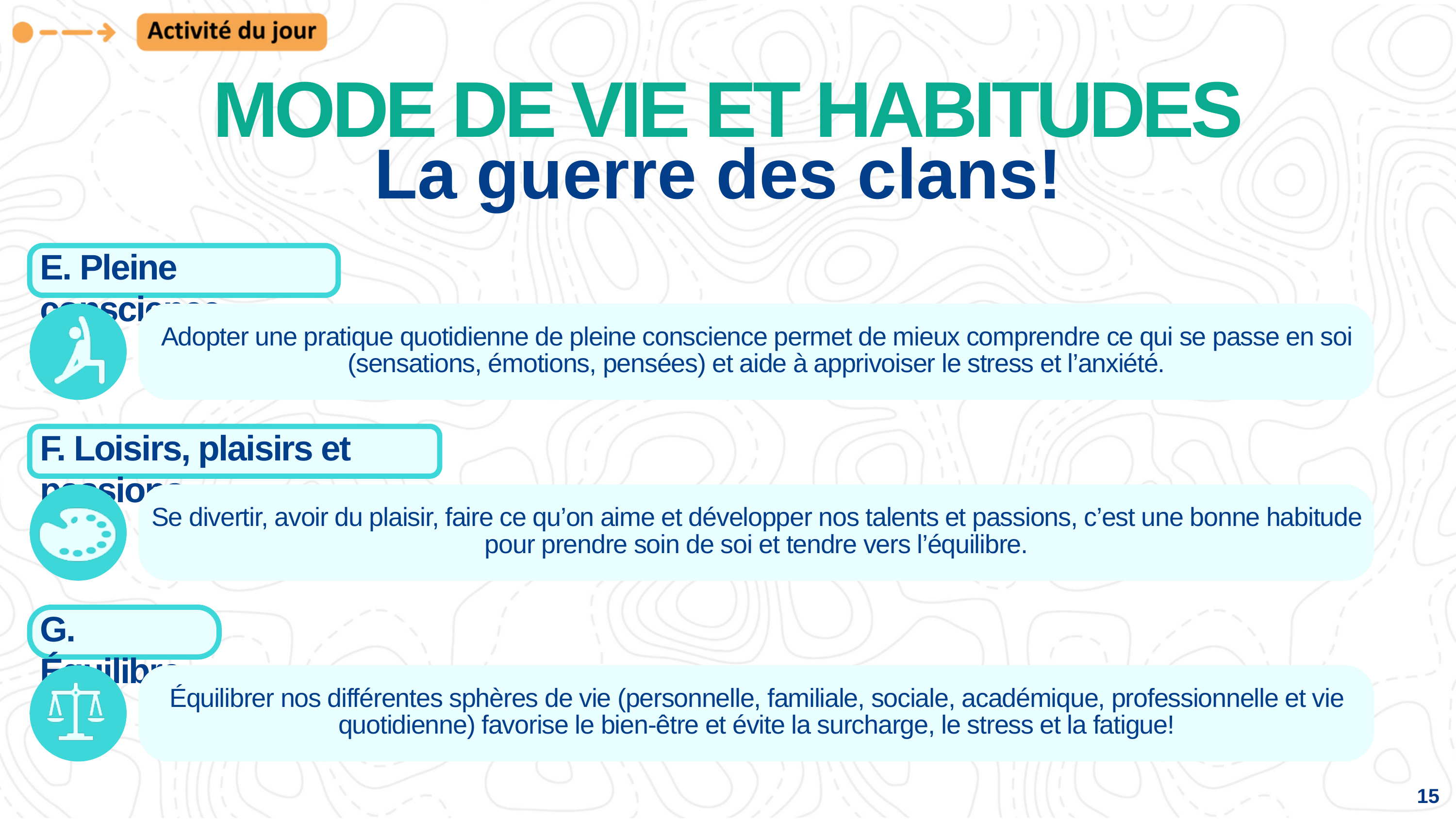

MODE DE VIE ET HABITUDES
La guerre des clans!

E. Pleine conscience

Adopter une pratique quotidienne de pleine conscience permet de mieux comprendre ce qui se passe en soi (sensations, émotions, pensées) et aide à apprivoiser le stress et l’anxiété.

F. Loisirs, plaisirs et passions

Se divertir, avoir du plaisir, faire ce qu’on aime et développer nos talents et passions, c’est une bonne habitude pour prendre soin de soi et tendre vers l’équilibre.

G. Équilibre

Équilibrer nos différentes sphères de vie (personnelle, familiale, sociale, académique, professionnelle et vie quotidienne) favorise le bien-être et évite la surcharge, le stress et la fatigue!
15